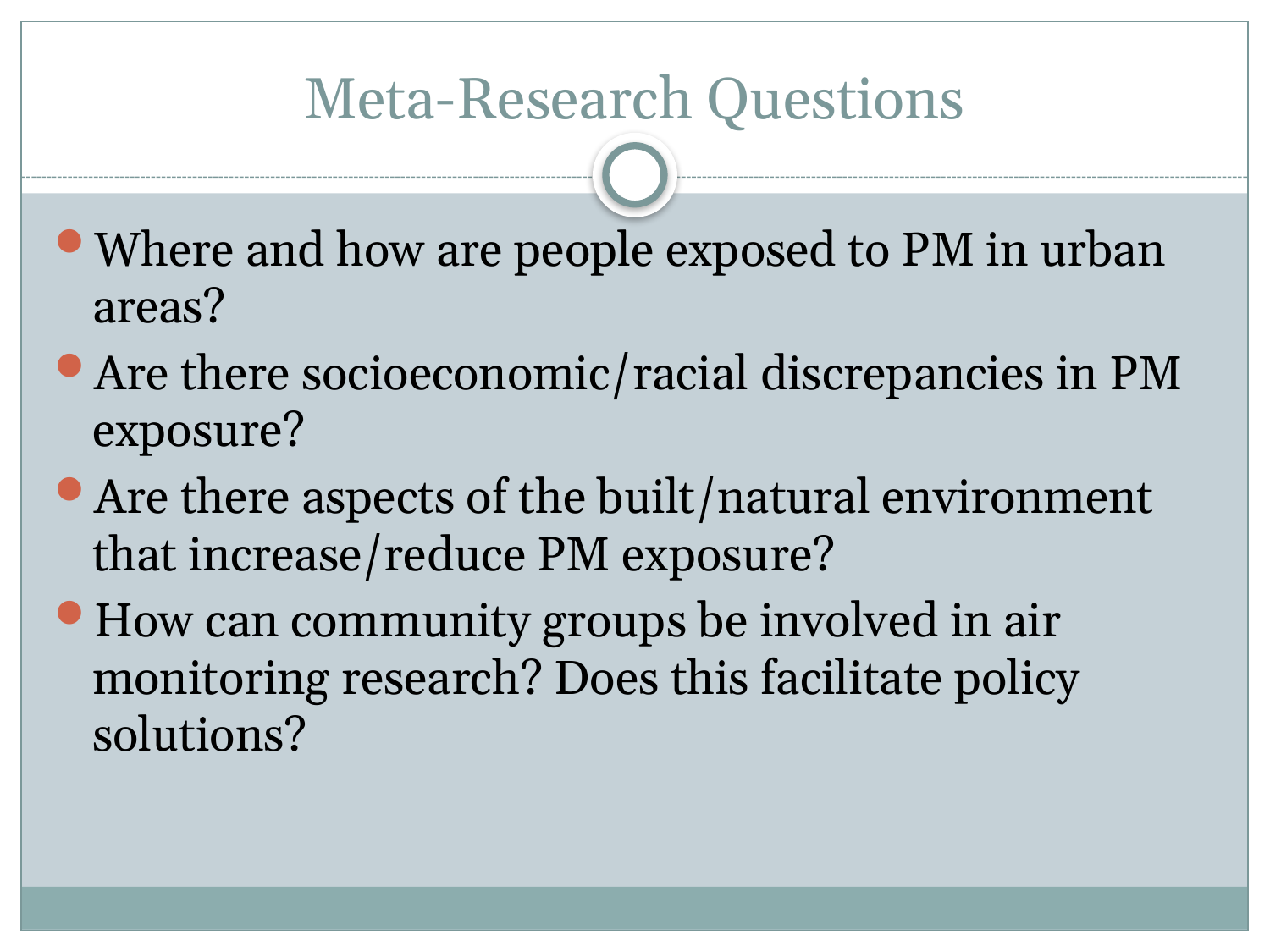

# Meta-Research Questions
Where and how are people exposed to PM in urban areas?
Are there socioeconomic/racial discrepancies in PM exposure?
Are there aspects of the built/natural environment that increase/reduce PM exposure?
How can community groups be involved in air monitoring research? Does this facilitate policy solutions?